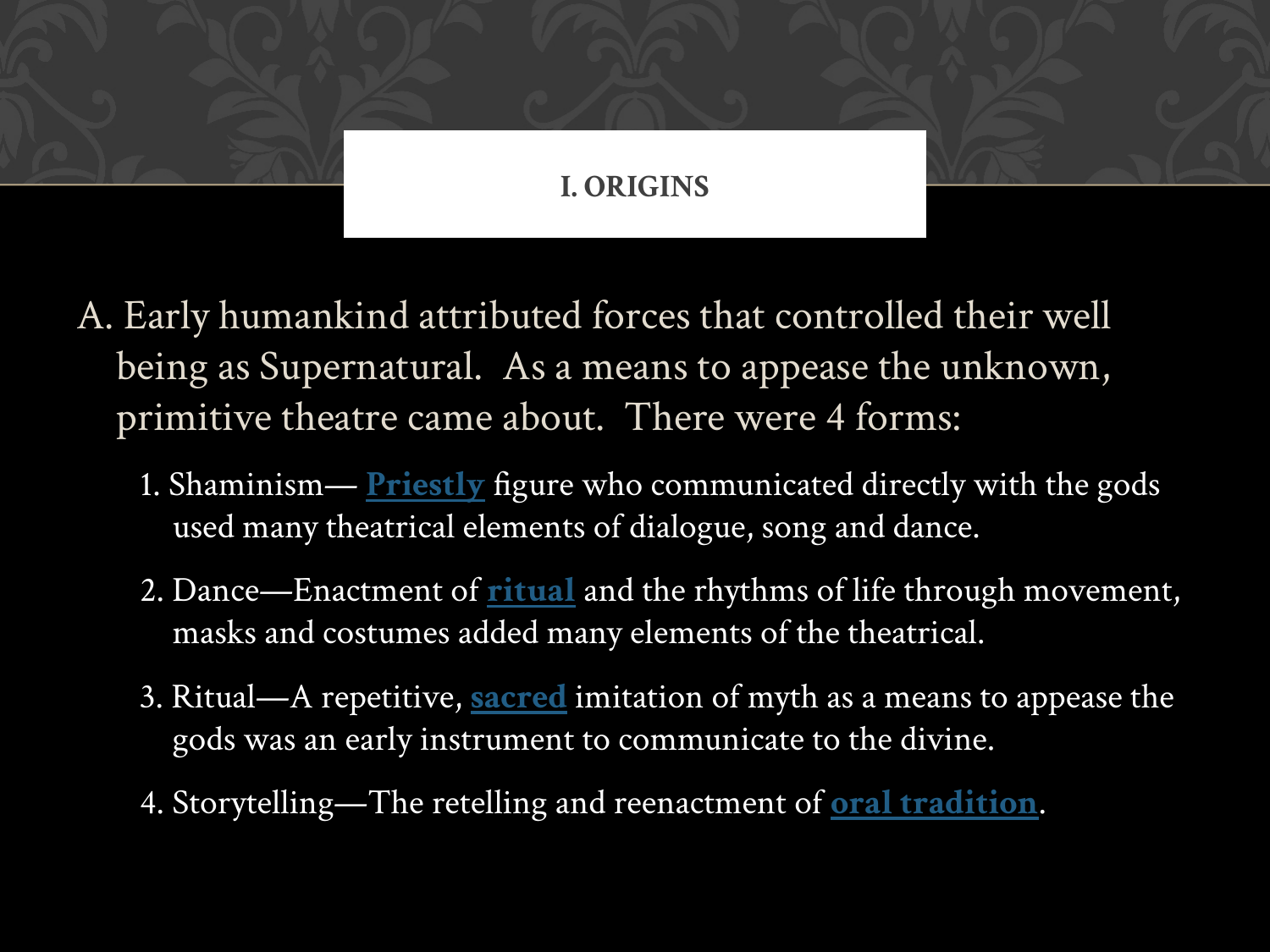

# I. Origins
A. Early humankind attributed forces that controlled their well being as Supernatural.  As a means to appease the unknown, primitive theatre came about.  There were 4 forms:
1. Shaminism— Priestly figure who communicated directly with the gods used many theatrical elements of dialogue, song and dance.
2. Dance—Enactment of ritual and the rhythms of life through movement, masks and costumes added many elements of the theatrical.
3. Ritual—A repetitive, sacred imitation of myth as a means to appease the gods was an early instrument to communicate to the divine.
4. Storytelling—The retelling and reenactment of oral tradition.